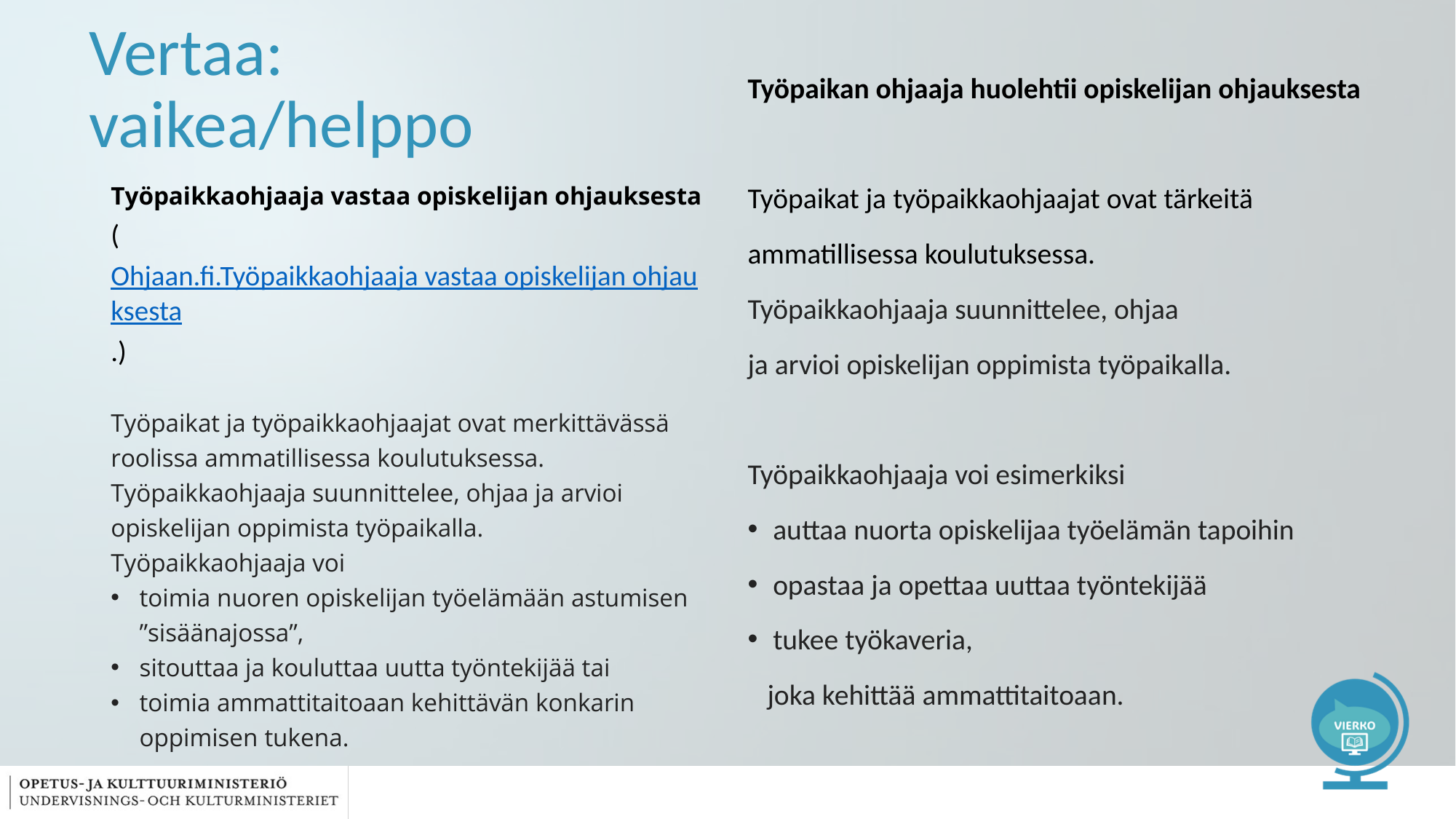

# Vertaa: vaikea/helppo
Työpaikan ohjaaja huolehtii opiskelijan ohjauksesta

Työpaikat ja työpaikkaohjaajat ovat tärkeitä ammatillisessa koulutuksessa.
Työpaikkaohjaaja suunnittelee, ohjaa
ja arvioi opiskelijan oppimista työpaikalla.​

Työpaikkaohjaaja voi esimerkiksi​
auttaa nuorta opiskelijaa työelämän tapoihin​
opastaa ja opettaa uuttaa työntekijää​
tukee työkaveria,
   joka kehittää ammattitaitoaan.

Työpaikkaohjaaja vastaa opiskelijan ohjauksesta
(Ohjaan.fi.Työpaikkaohjaaja vastaa opiskelijan ohjauksesta.)

Työpaikat ja työpaikkaohjaajat ovat merkittävässä roolissa ammatillisessa koulutuksessa. Työpaikkaohjaaja suunnittelee, ohjaa ja arvioi opiskelijan oppimista työpaikalla.​
Työpaikkaohjaaja voi​
toimia nuoren opiskelijan työelämään astumisen ”sisäänajossa”,​
sitouttaa ja kouluttaa uutta työntekijää tai​
toimia ammattitaitoaan kehittävän konkarin oppimisen tukena.​